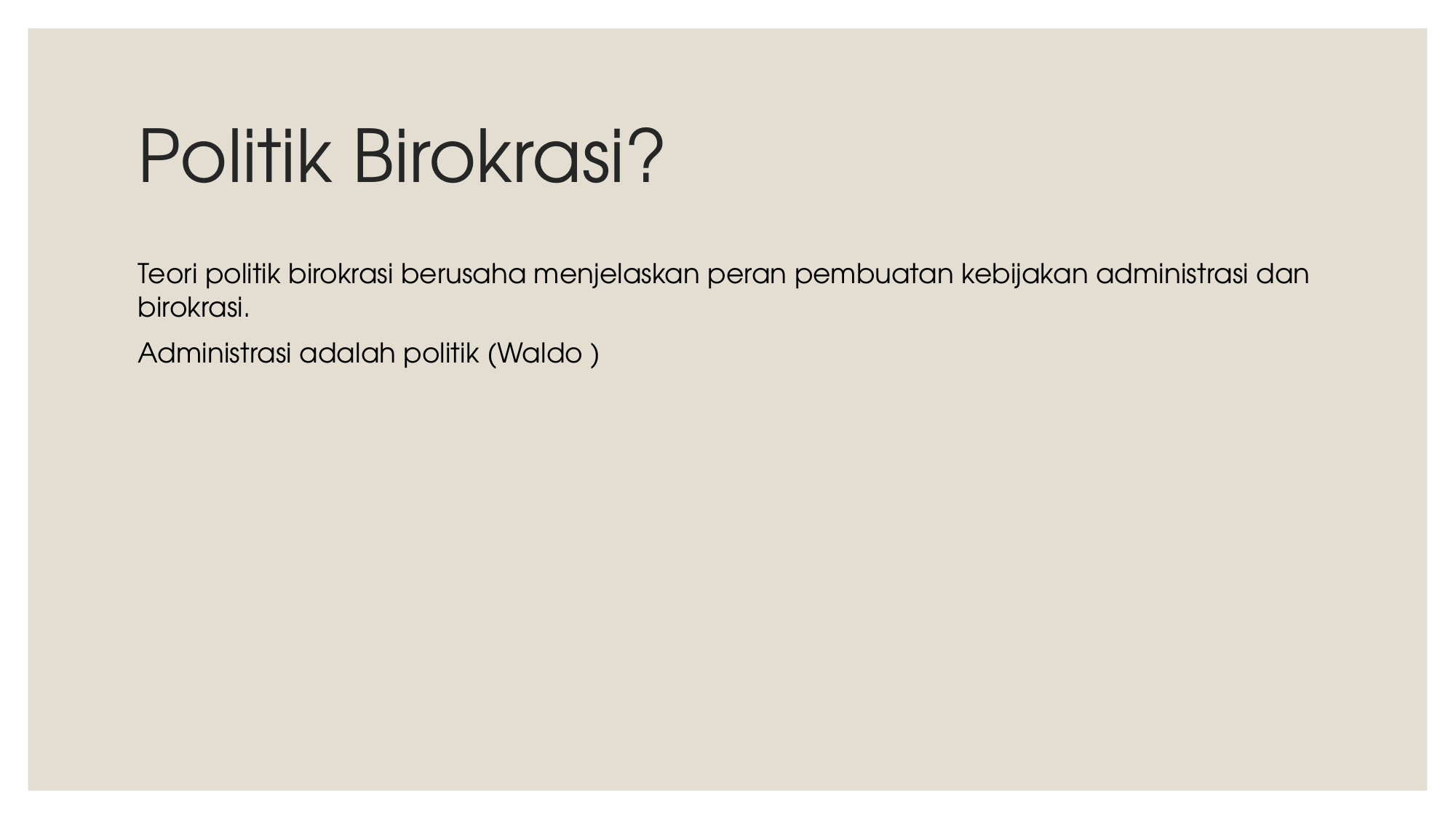

# Politik Birokrasi?
Teori politik birokrasi berusaha menjelaskan peran pembuatan kebijakan administrasi dan birokrasi.
Administrasi adalah politik (Waldo )